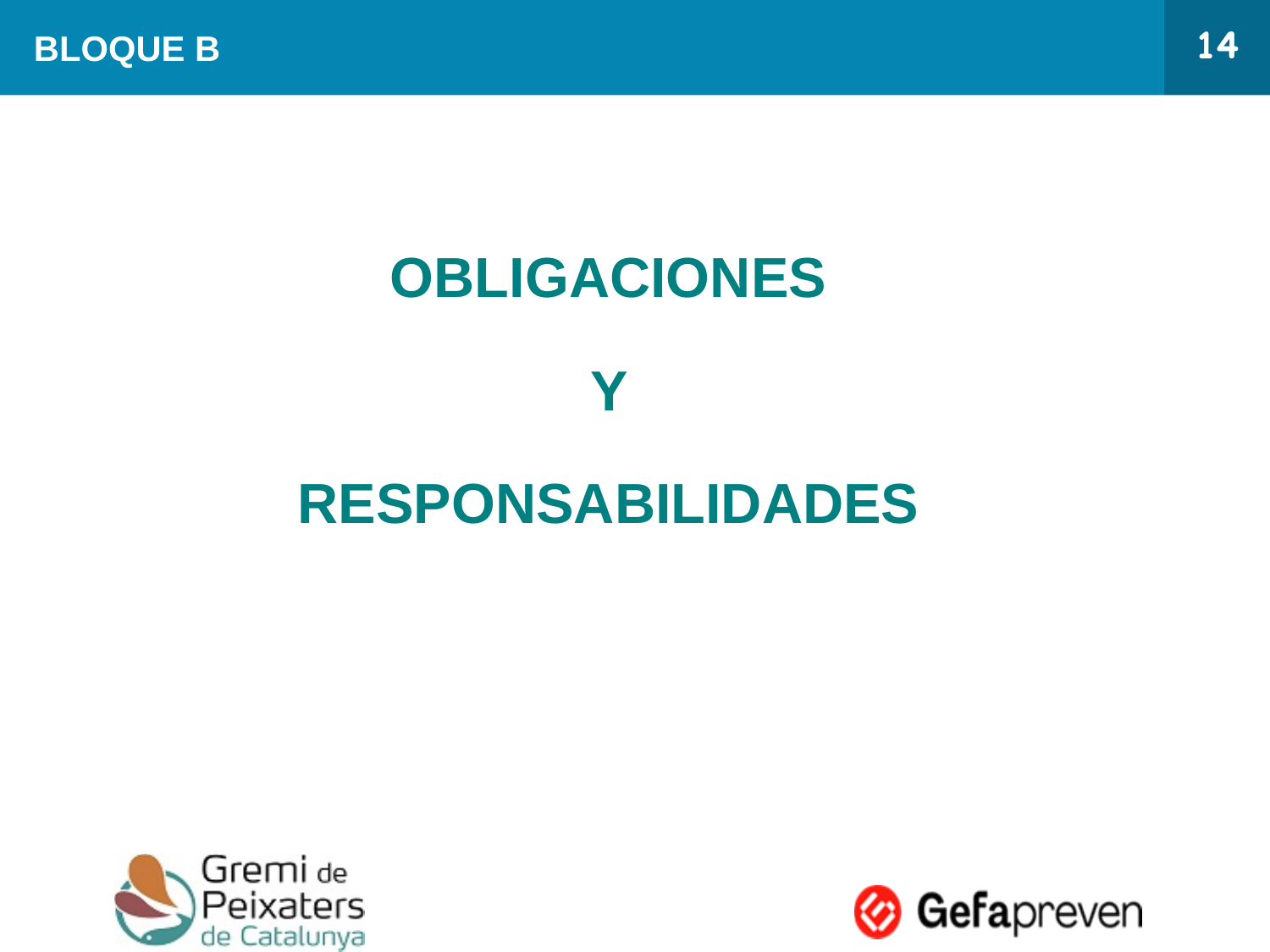

14
# BLOQUE B
OBLIGACIONES
 Y
RESPONSABILIDADES